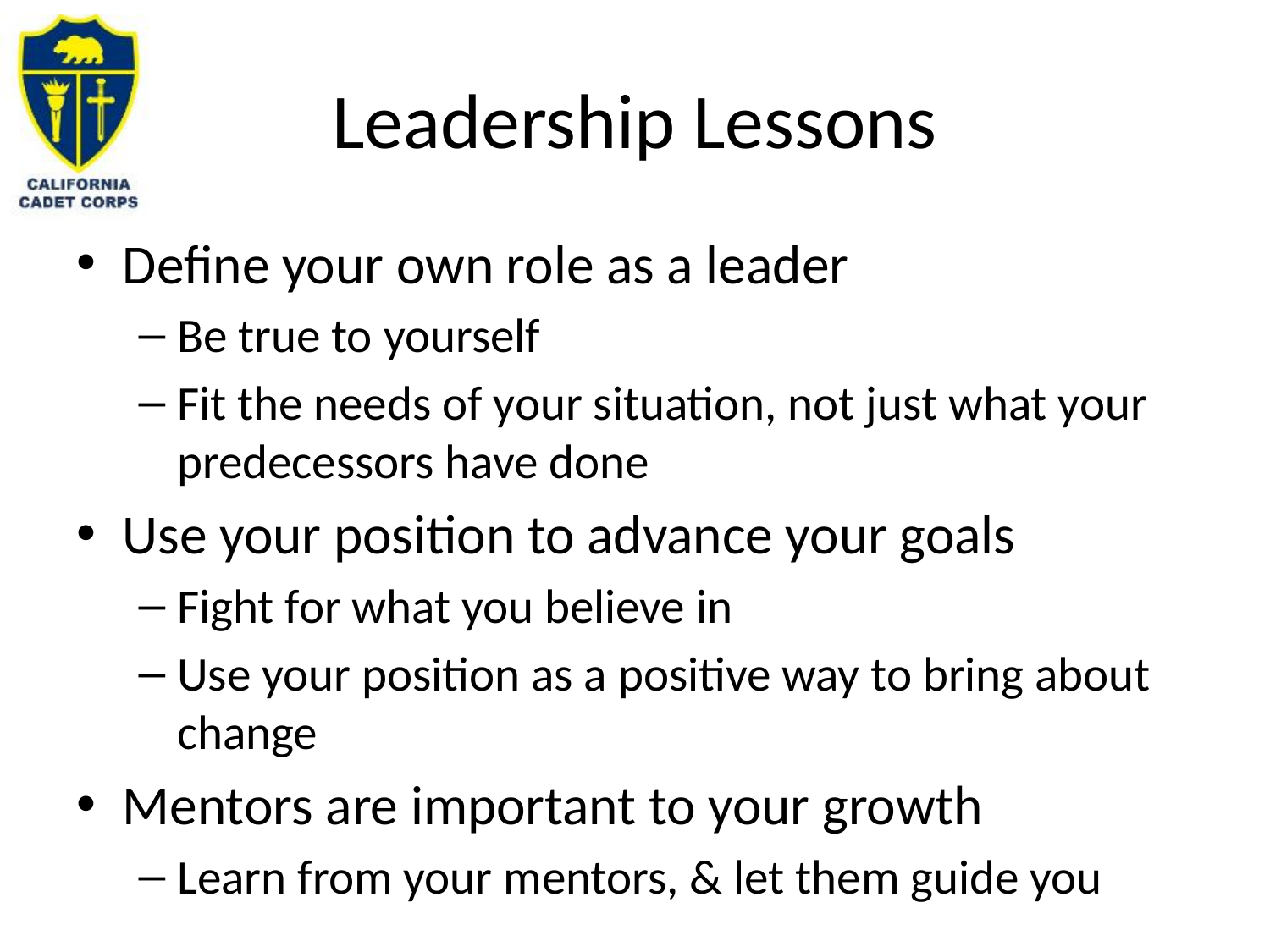

# Leadership Lessons
Define your own role as a leader
Be true to yourself
Fit the needs of your situation, not just what your predecessors have done
Use your position to advance your goals
Fight for what you believe in
Use your position as a positive way to bring about change
Mentors are important to your growth
Learn from your mentors, & let them guide you